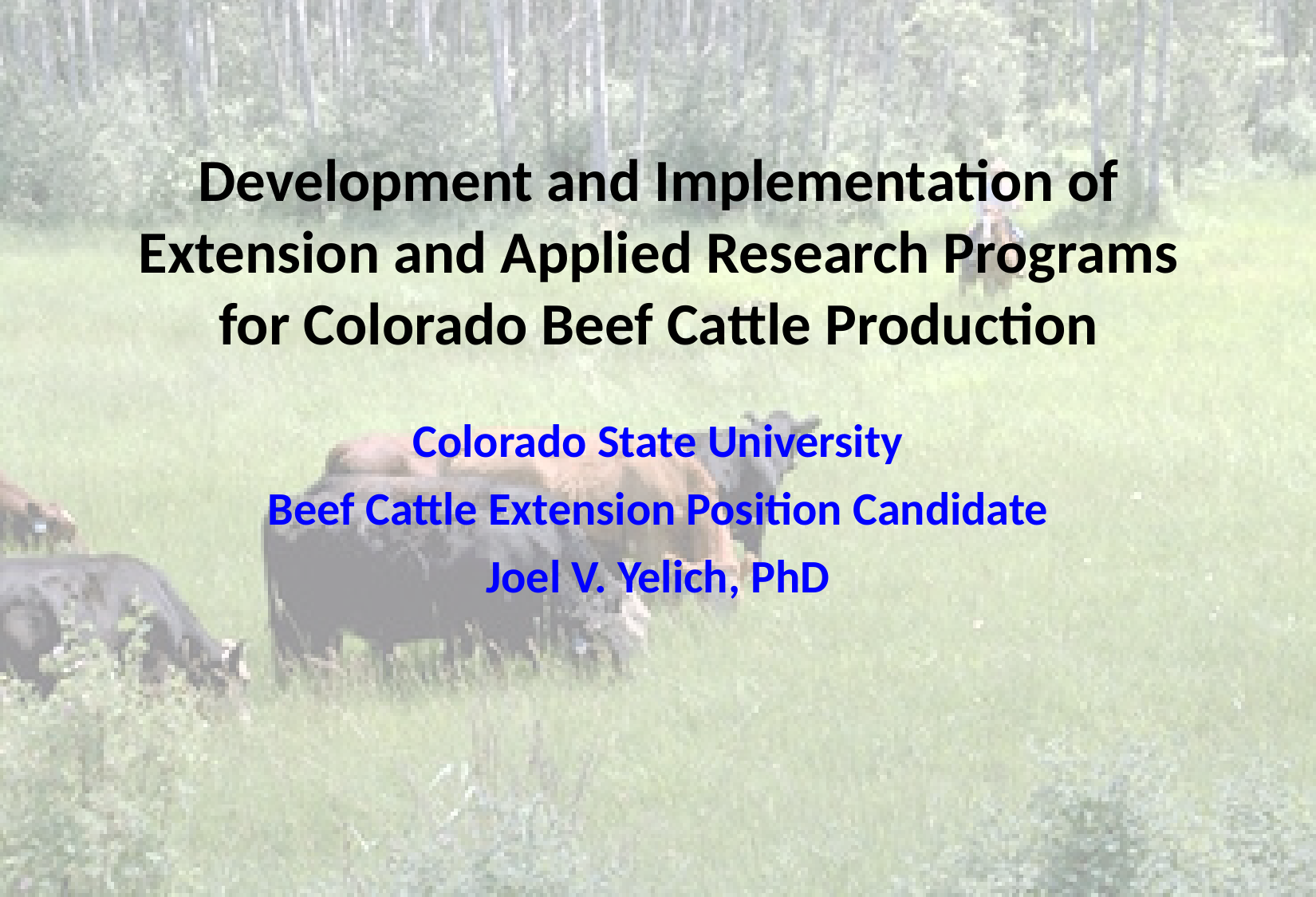

# Development and Implementation of Extension and Applied Research Programs for Colorado Beef Cattle Production
Colorado State University
Beef Cattle Extension Position Candidate
Joel V. Yelich, PhD